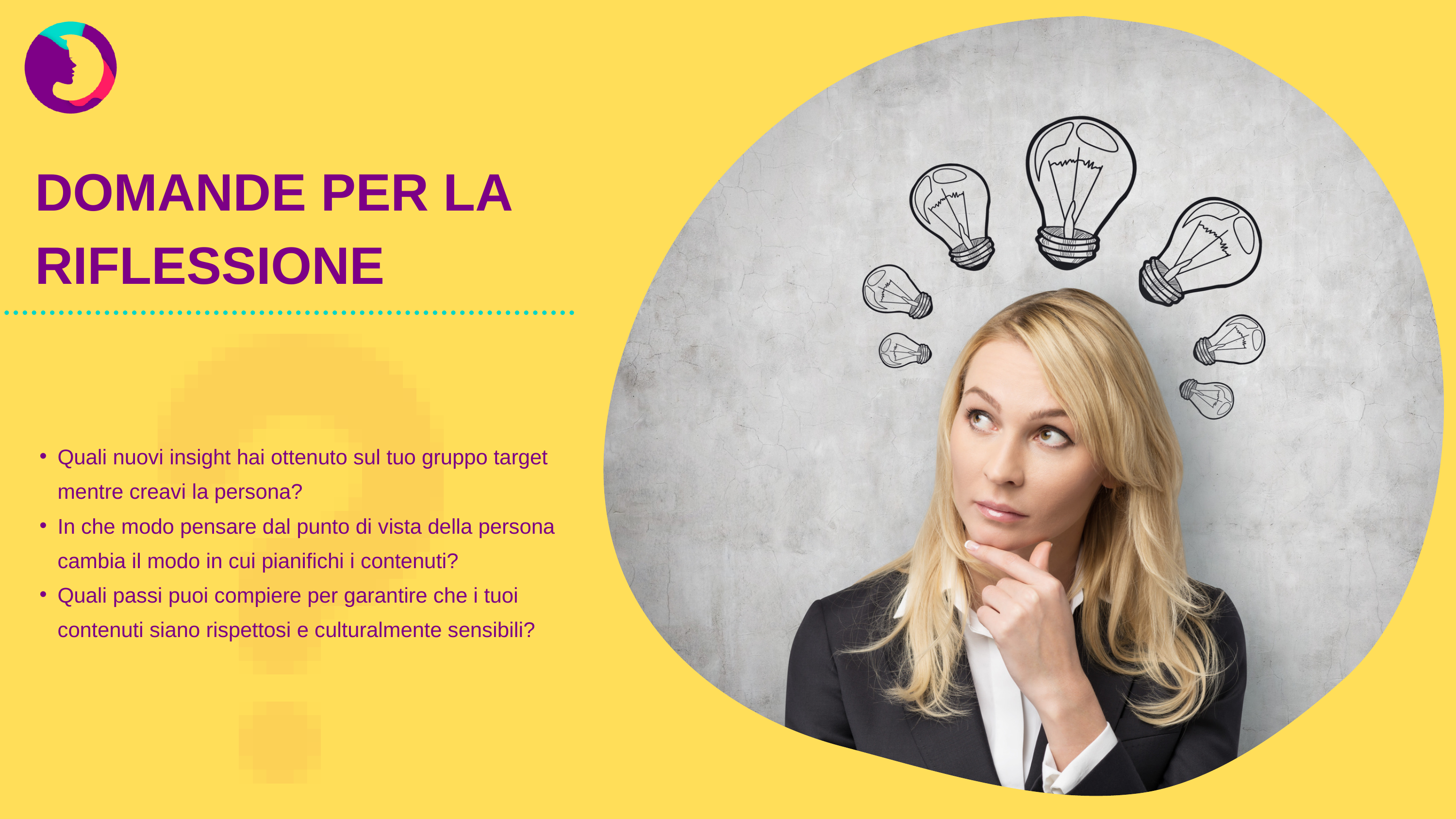

DOMANDE PER LA RIFLESSIONE

Quali nuovi insight hai ottenuto sul tuo gruppo target mentre creavi la persona?
In che modo pensare dal punto di vista della persona cambia il modo in cui pianifichi i contenuti?
Quali passi puoi compiere per garantire che i tuoi contenuti siano rispettosi e culturalmente sensibili?